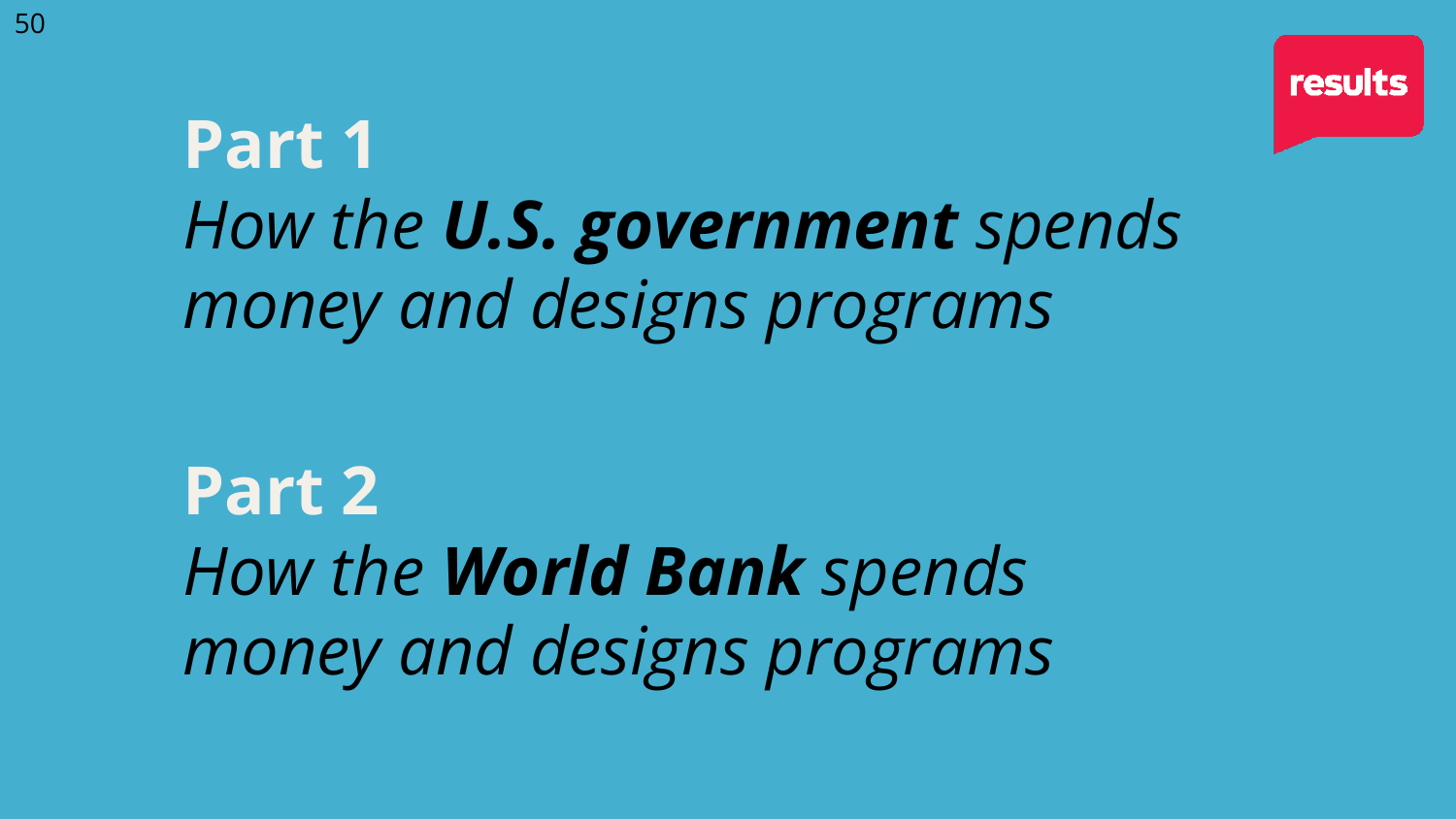

Part 1
How the U.S. government spends money and designs programs
Part 2
How the World Bank spends money and designs programs